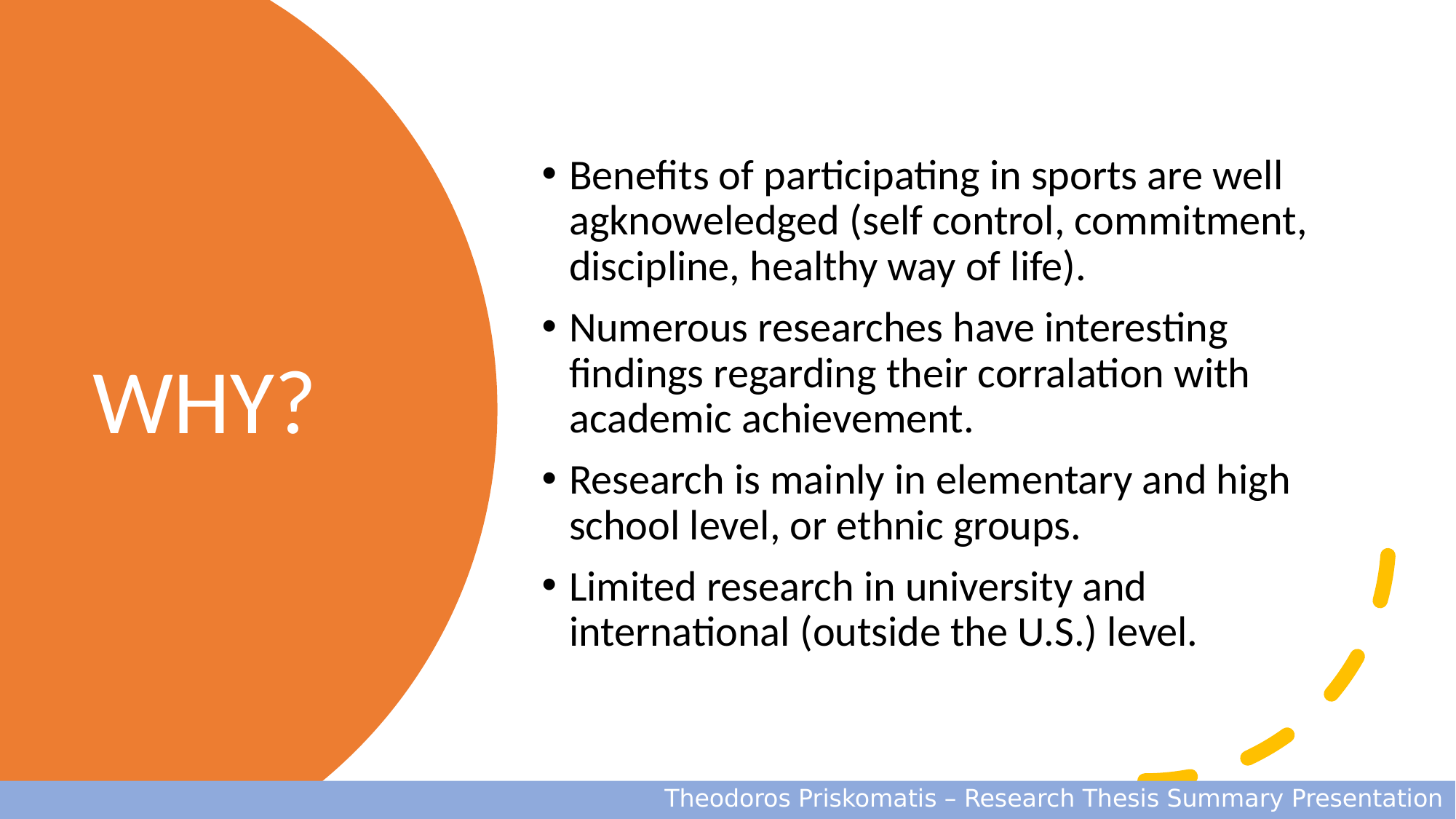

Benefits of participating in sports are well agknoweledged (self control, commitment, discipline, healthy way of life).
Numerous researches have interesting findings regarding their corralation with academic achievement.
Research is mainly in elementary and high school level, or ethnic groups.
Limited research in university and international (outside the U.S.) level.
# WHY?

Theodoros Priskomatis – Research Thesis Summary Presentation